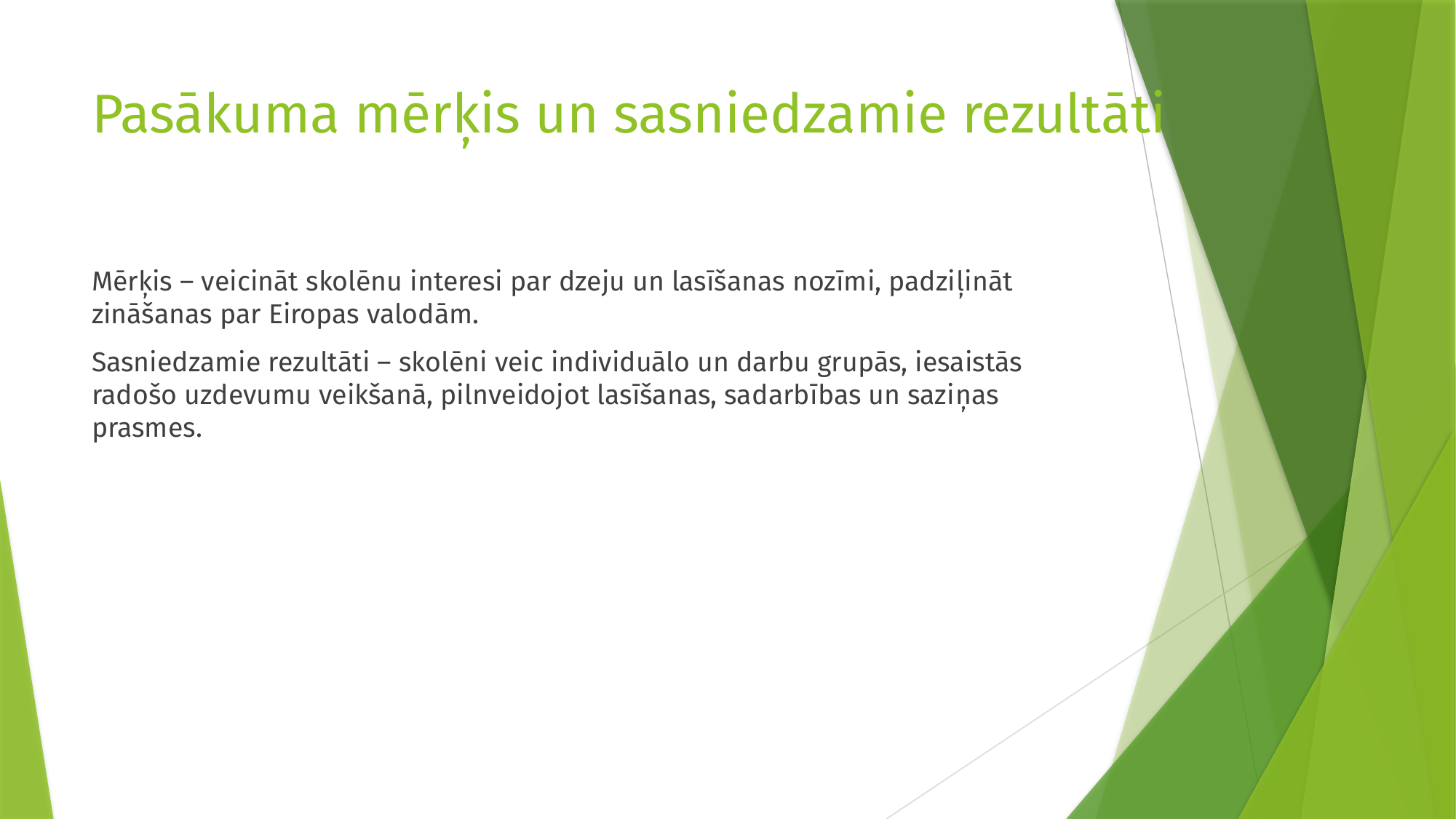

# Pasākuma mērķis un sasniedzamie rezultāti
Mērķis – veicināt skolēnu interesi par dzeju un lasīšanas nozīmi, padziļināt zināšanas par Eiropas valodām.
Sasniedzamie rezultāti – skolēni veic individuālo un darbu grupās, iesaistās radošo uzdevumu veikšanā, pilnveidojot lasīšanas, sadarbības un saziņas prasmes.